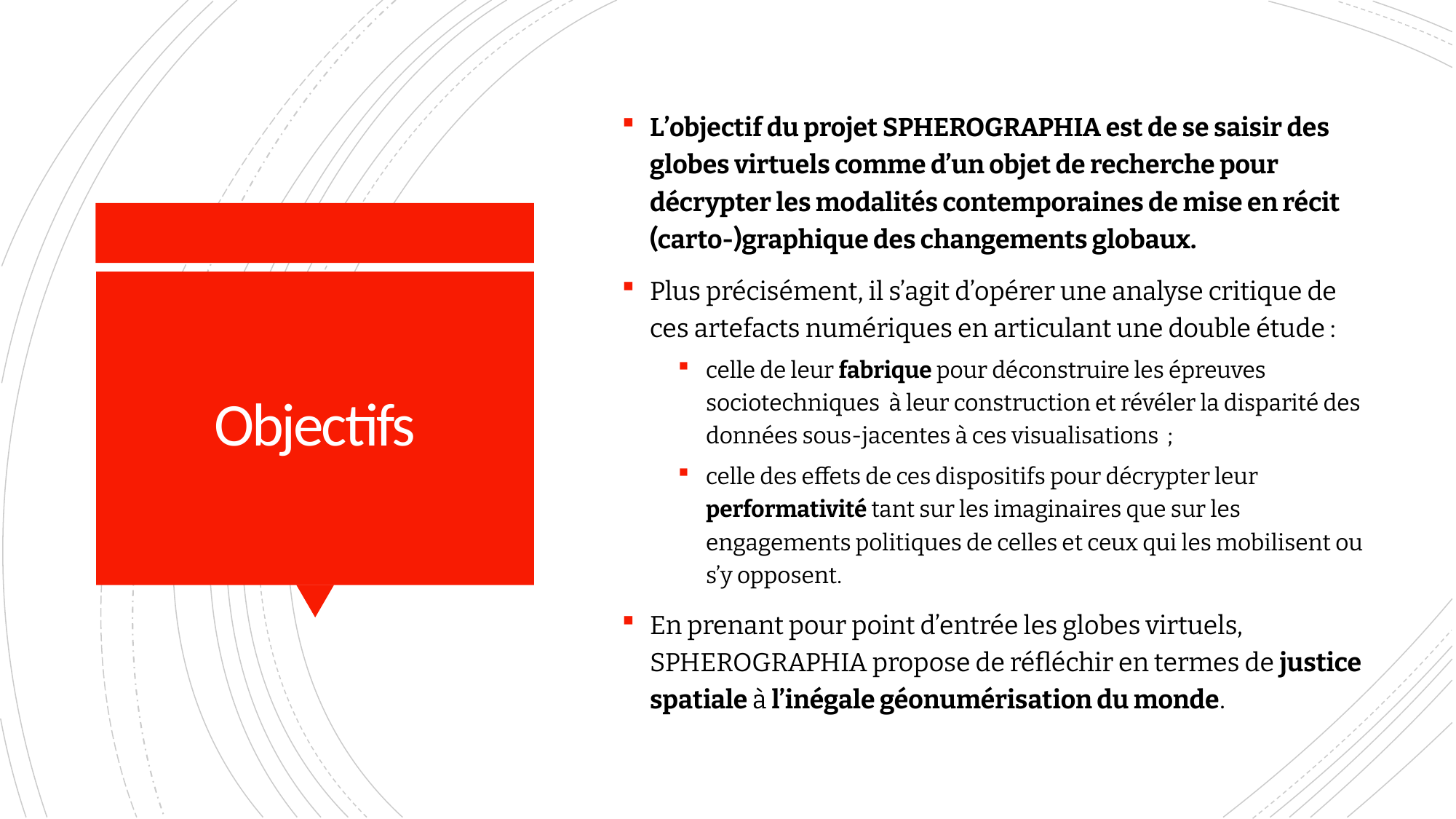

L’objectif du projet Spherographia est de se saisir des globes virtuels comme d’un objet de recherche pour décrypter les modalités contemporaines de mise en récit (carto-)graphique des changements globaux.
Plus précisément, il s’agit d’opérer une analyse critique de ces artefacts numériques en articulant une double étude :
celle de leur fabrique pour déconstruire les épreuves sociotechniques  à leur construction et révéler la disparité des données sous-jacentes à ces visualisations  ;
celle des effets de ces dispositifs pour décrypter leur performativité tant sur les imaginaires que sur les engagements politiques de celles et ceux qui les mobilisent ou s’y opposent.
En prenant pour point d’entrée les globes virtuels, Spherographia propose de réfléchir en termes de justice spatiale à l’inégale géonumérisation du monde.
# Objectifs